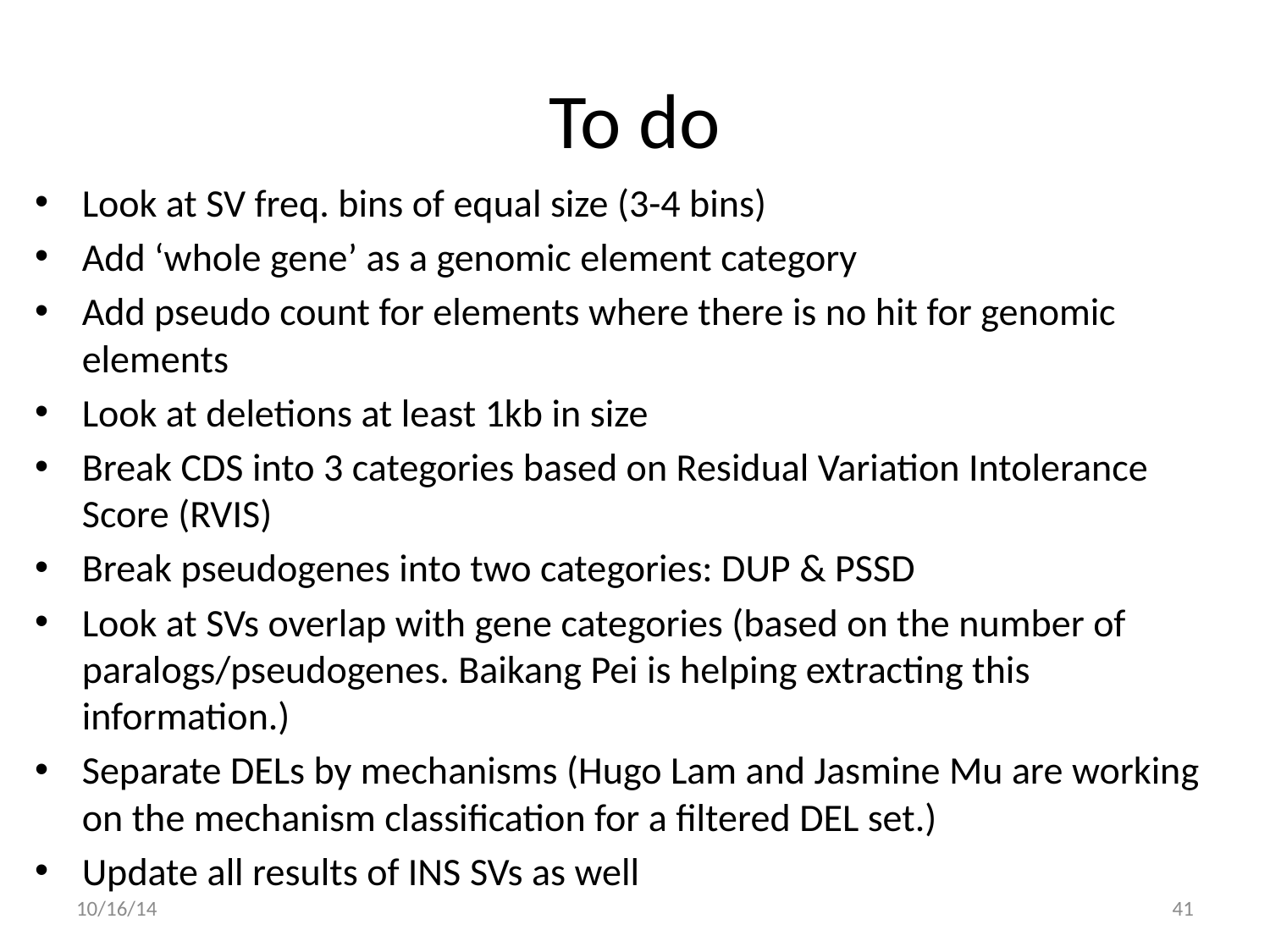

# To do
Look at SV freq. bins of equal size (3-4 bins)
Add ‘whole gene’ as a genomic element category
Add pseudo count for elements where there is no hit for genomic elements
Look at deletions at least 1kb in size
Break CDS into 3 categories based on Residual Variation Intolerance Score (RVIS)
Break pseudogenes into two categories: DUP & PSSD
Look at SVs overlap with gene categories (based on the number of paralogs/pseudogenes. Baikang Pei is helping extracting this information.)
Separate DELs by mechanisms (Hugo Lam and Jasmine Mu are working on the mechanism classification for a filtered DEL set.)
Update all results of INS SVs as well
10/16/14
41